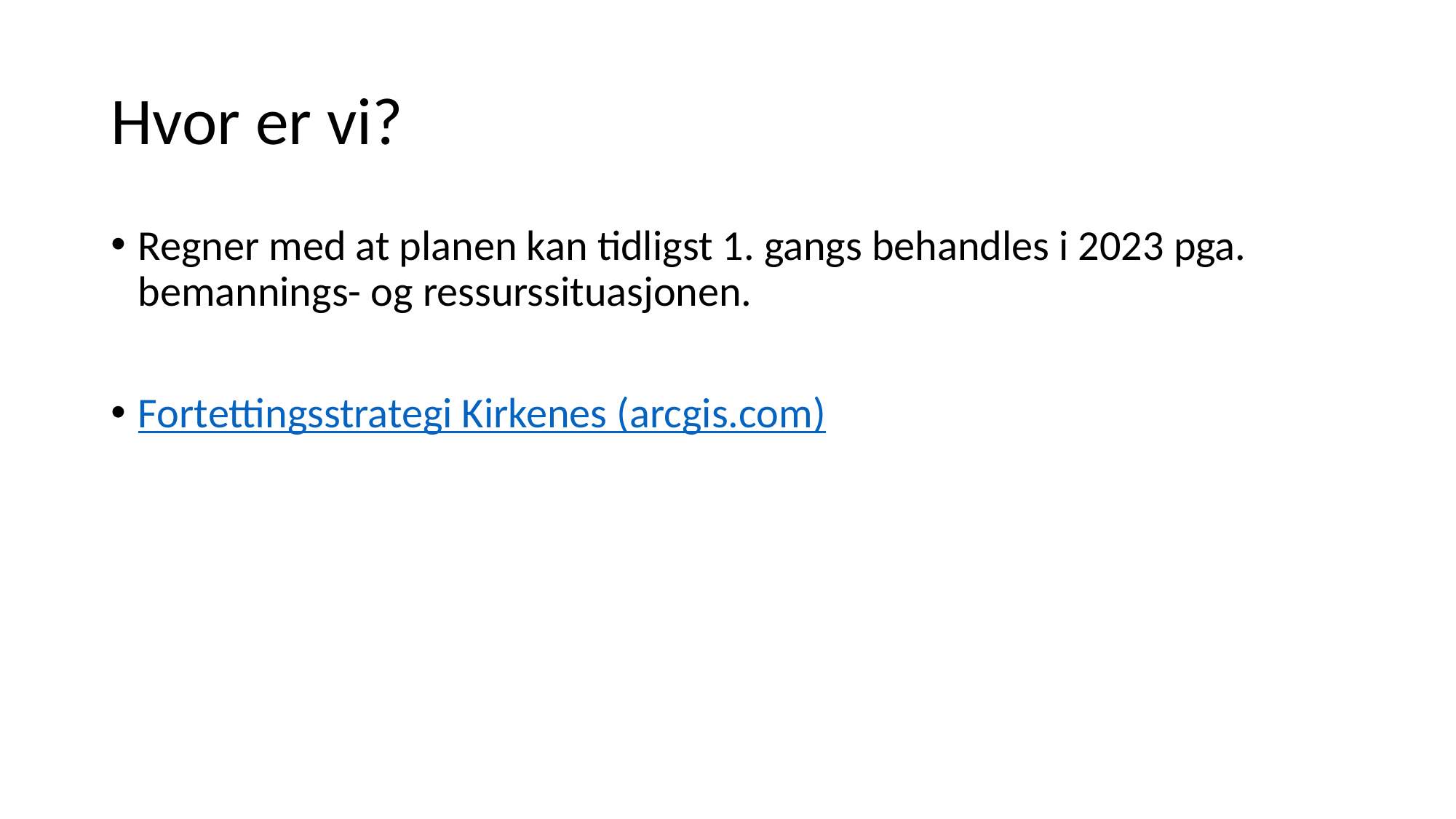

# Hvor er vi?
Regner med at planen kan tidligst 1. gangs behandles i 2023 pga. bemannings- og ressurssituasjonen.

Fortettingsstrategi Kirkenes (arcgis.com)